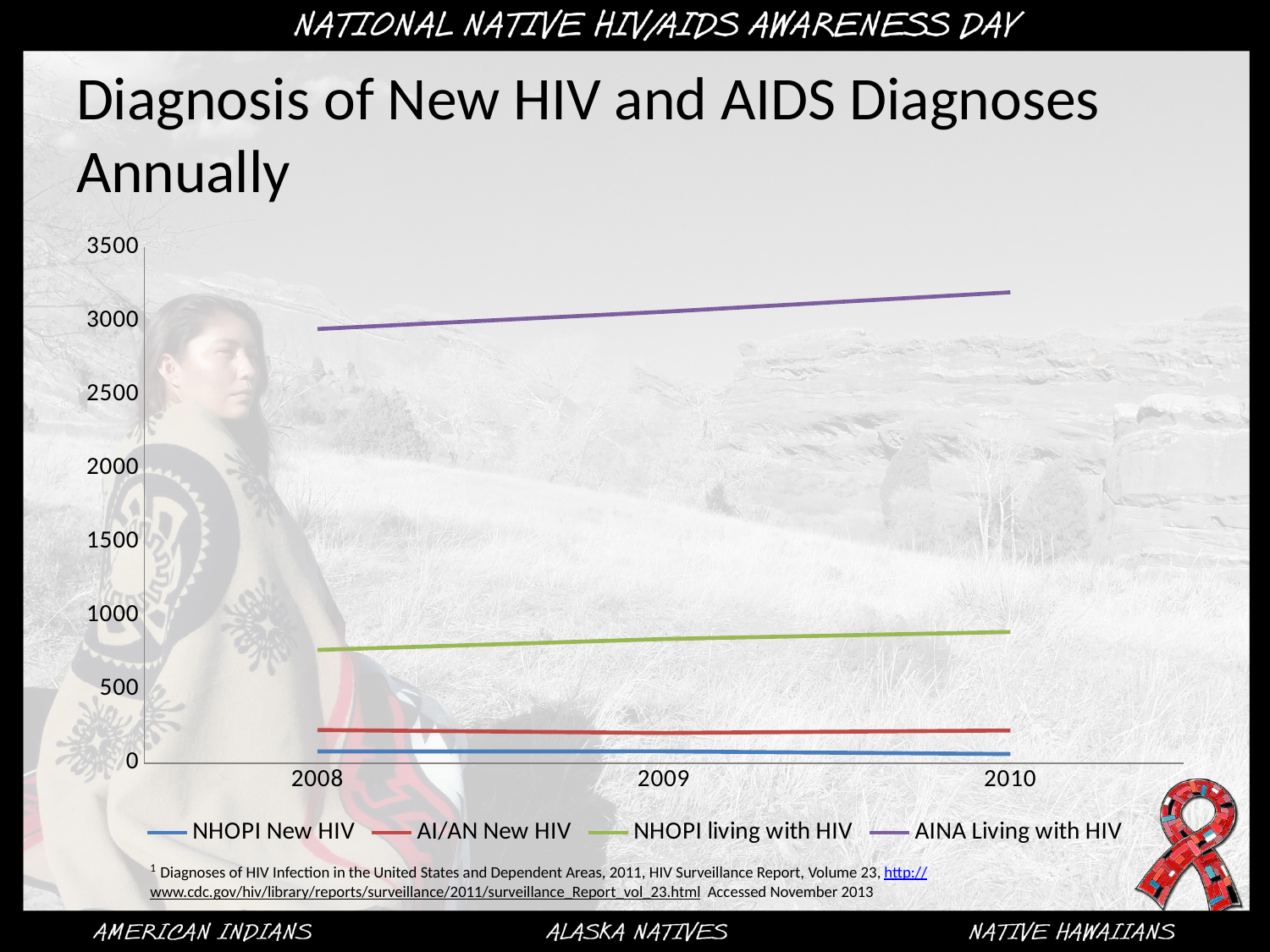

# Diagnosis of New HIV and AIDS Diagnoses Annually

### Chart

| Category | NHOPI New HIV | AI/AN New HIV | NHOPI living with HIV | AINA Living with HIV |
|---|---|---|---|---|
| 2008 | 79.0 | 225.0 | 768.0 | 2945.0 |
| 2009 | 80.0 | 205.0 | 842.0 | 3062.0 |
| 2010 | 62.0 | 222.0 | 890.0 | 3194.0 |
1 Diagnoses of HIV Infection in the United States and Dependent Areas, 2011, HIV Surveillance Report, Volume 23, http://www.cdc.gov/hiv/library/reports/surveillance/2011/surveillance_Report_vol_23.html  Accessed November 2013